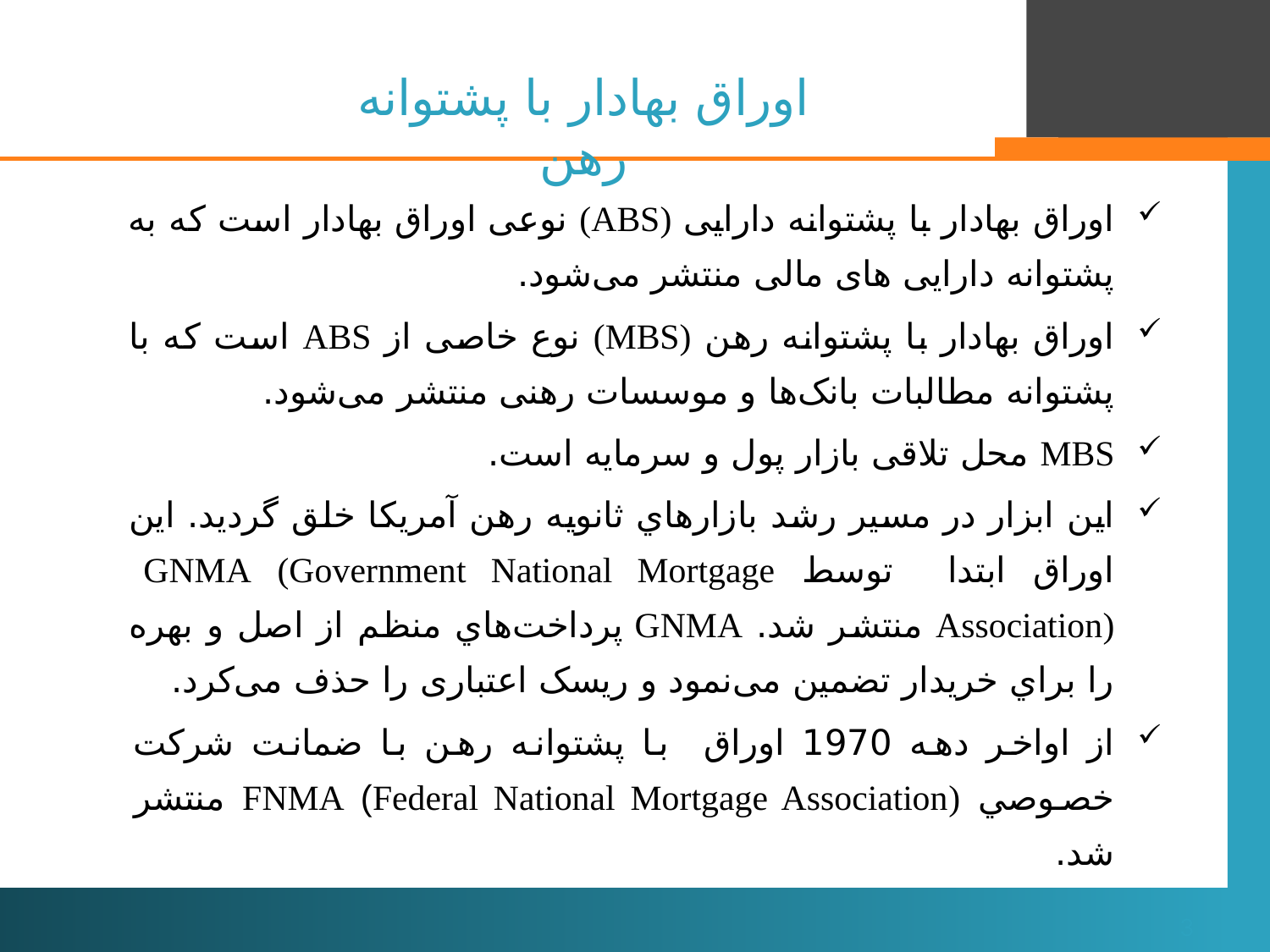

# اوراق بهادار با پشتوانه رهن
اوراق بهادار با پشتوانه دارایی (ABS) نوعی اوراق بهادار است که به پشتوانه دارایی های مالی منتشر می‌شود.
اوراق بهادار با پشتوانه رهن (MBS) نوع خاصی از ABS است که با پشتوانه مطالبات بانک‌ها و موسسات رهنی منتشر می‌شود.
MBS محل تلاقی بازار پول و سرمایه است.
این ابزار در مسير رشد بازارهاي ثانويه رهن آمریکا خلق گرديد. این اوراق ابتدا  توسط GNMA (Government National Mortgage Association) منتشر شد. GNMA پرداخت‌هاي منظم از اصل و بهره را براي خريدار تضمين می‌نمود و ريسک اعتباری را حذف می‌کرد.
از اواخر دهه 1970 اوراق  با پشتوانه رهن با ضمانت شرکت خصوصي FNMA (Federal National Mortgage Association) منتشر شد.
3